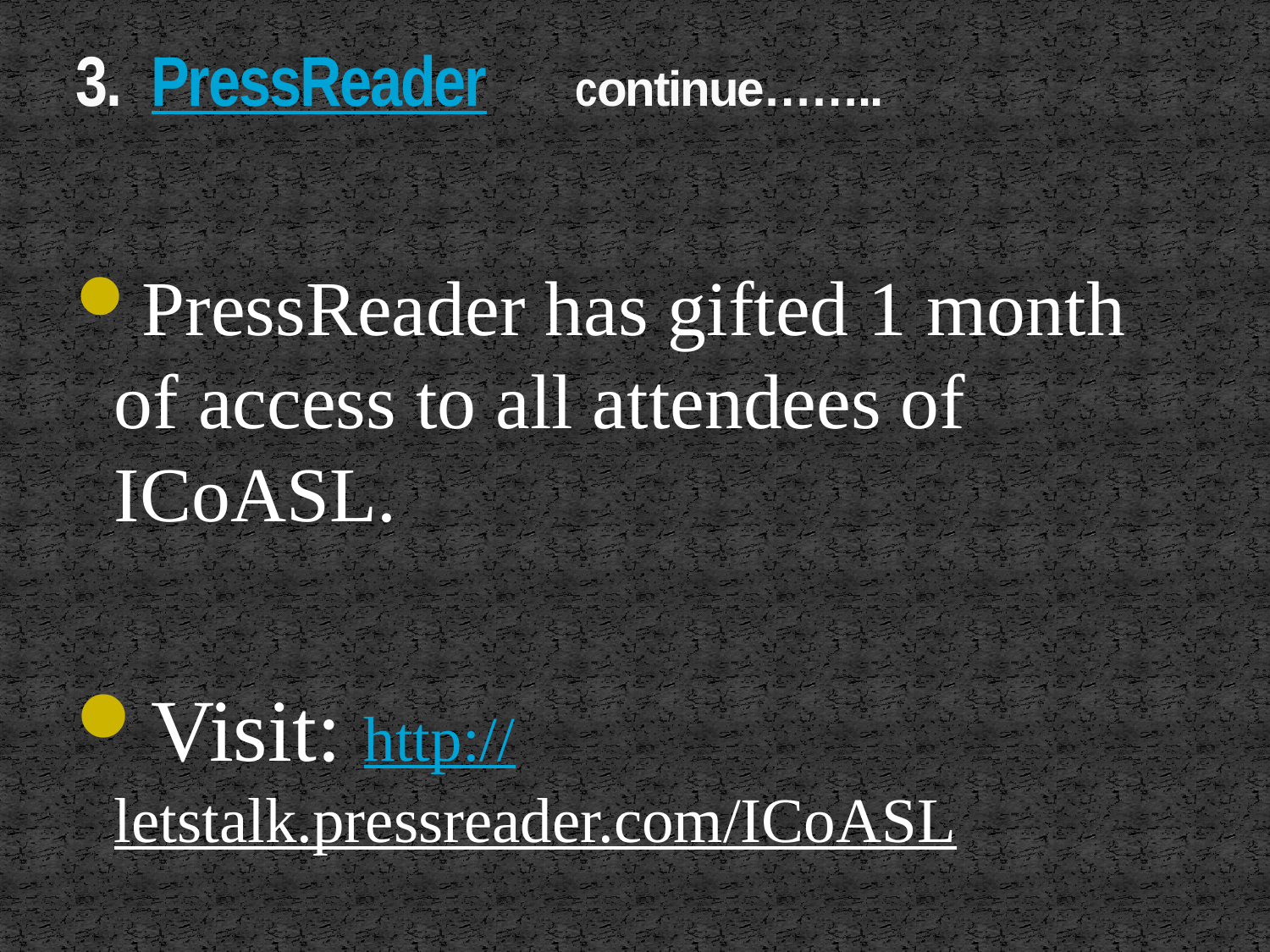

# 3.  PressReader      continue……..

PressReader has gifted 1 month of access to all attendees of ICoASL.

Visit: http://letstalk.pressreader.com/ICoASL